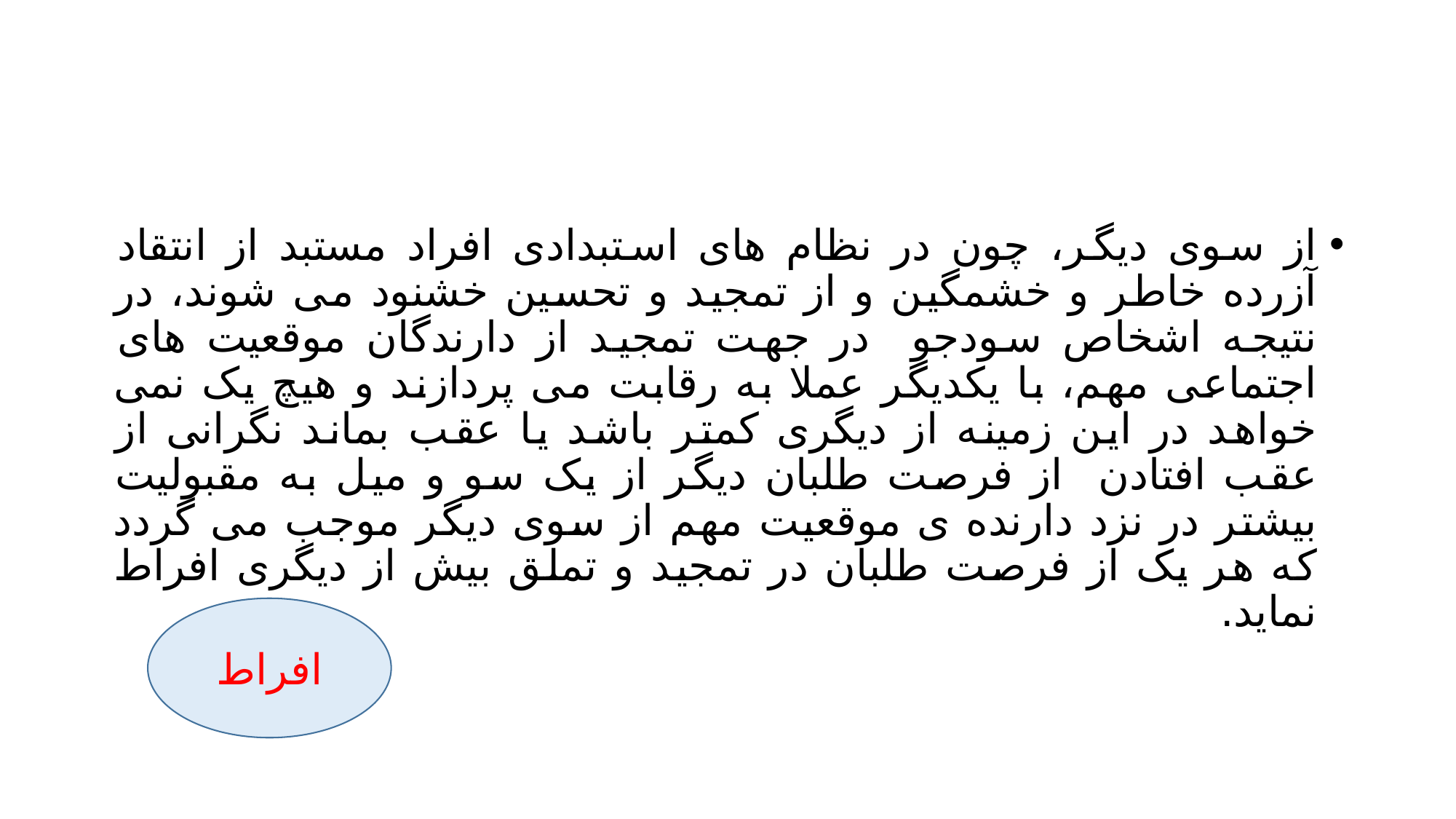

#
از سوی دیگر، چون در نظام های استبدادی افراد مستبد از انتقاد آزرده خاطر و خشمگین و از تمجید و تحسین خشنود می شوند، در نتیجه اشخاص سودجو  در جهت تمجید از دارندگان موقعیت های اجتماعی مهم، با یکدیگر عملا به رقابت می پردازند و هیچ یک نمی خواهد در این زمینه از دیگری کمتر باشد یا عقب بماند نگرانی از عقب افتادن  از فرصت طلبان دیگر از یک سو و میل به مقبولیت بیشتر در نزد دارنده ی موقعیت مهم از سوی دیگر موجب می گردد که هر یک از فرصت طلبان در تمجید و تملق بیش از دیگری افراط نماید.

افراط